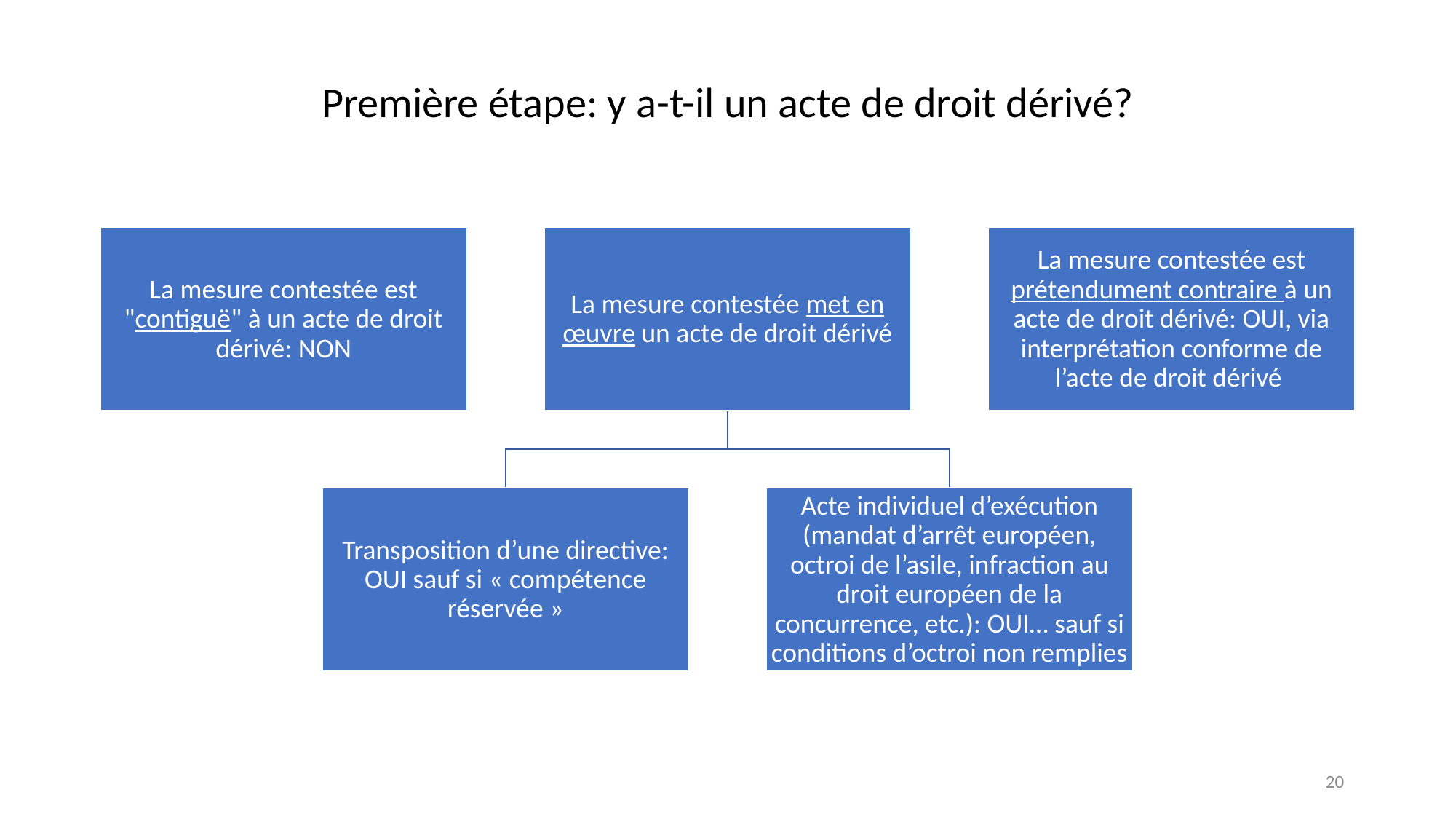

Première étape: y a-t-il un acte de droit dérivé?
La mesure contestée est "contiguë" à un acte de droit dérivé: NON
La mesure contestée met en œuvre un acte de droit dérivé
Transposition d’une directive: OUI sauf si « compétence réservée »
Acte individuel d’exécution (mandat d’arrêt européen, octroi de l’asile, infraction au droit européen de la concurrence, etc.): OUI… sauf si conditions d’octroi non remplies
La mesure contestée est prétendument contraire à un acte de droit dérivé: OUI, via interprétation conforme de l’acte de droit dérivé
20